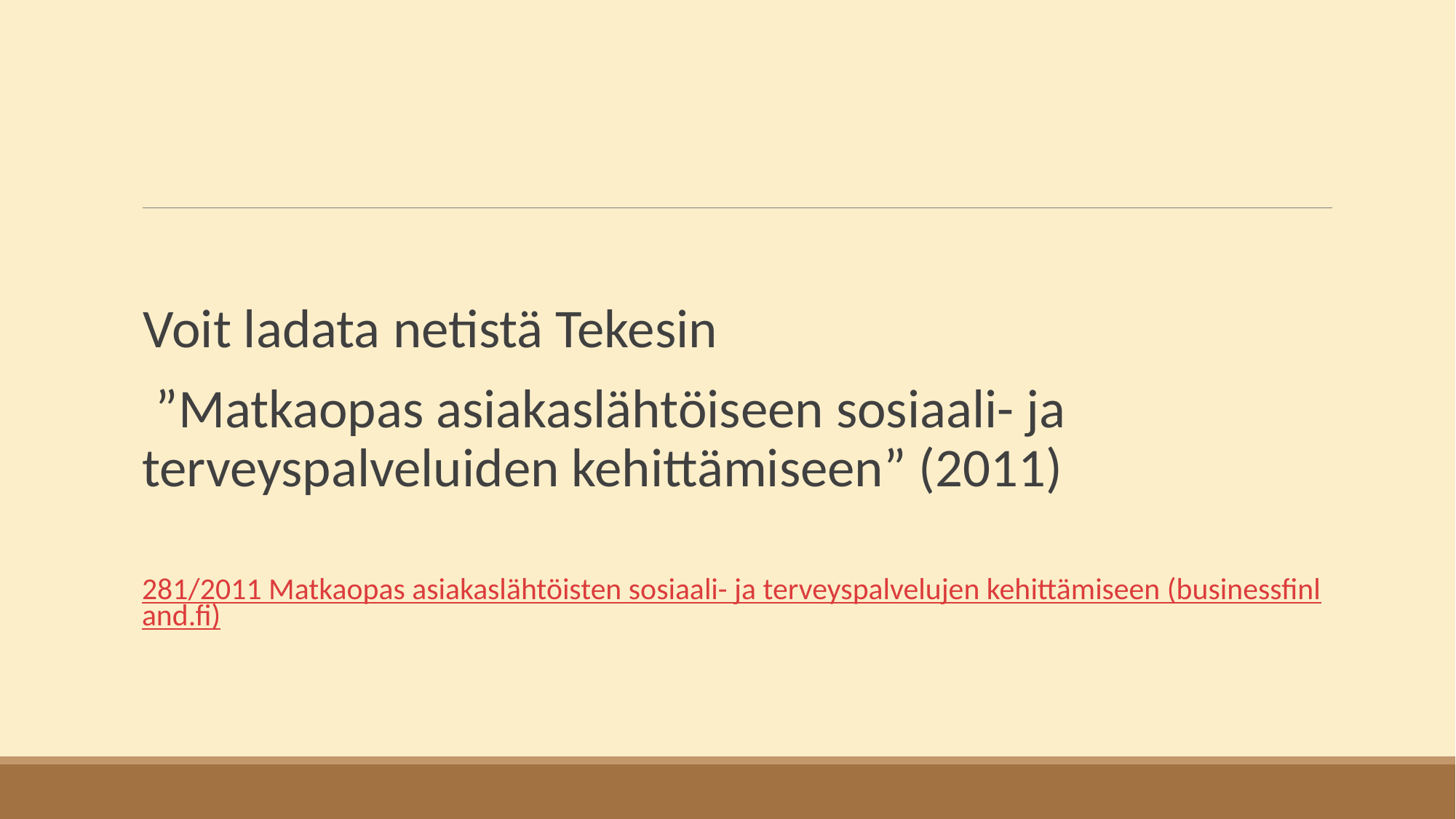

Voit ladata netistä Tekesin
 ”Matkaopas asiakaslähtöiseen sosiaali- ja terveyspalveluiden kehittämiseen” (2011)

281/2011 Matkaopas asiakaslähtöisten sosiaali- ja terveyspalvelujen kehittämiseen (businessfinland.fi)